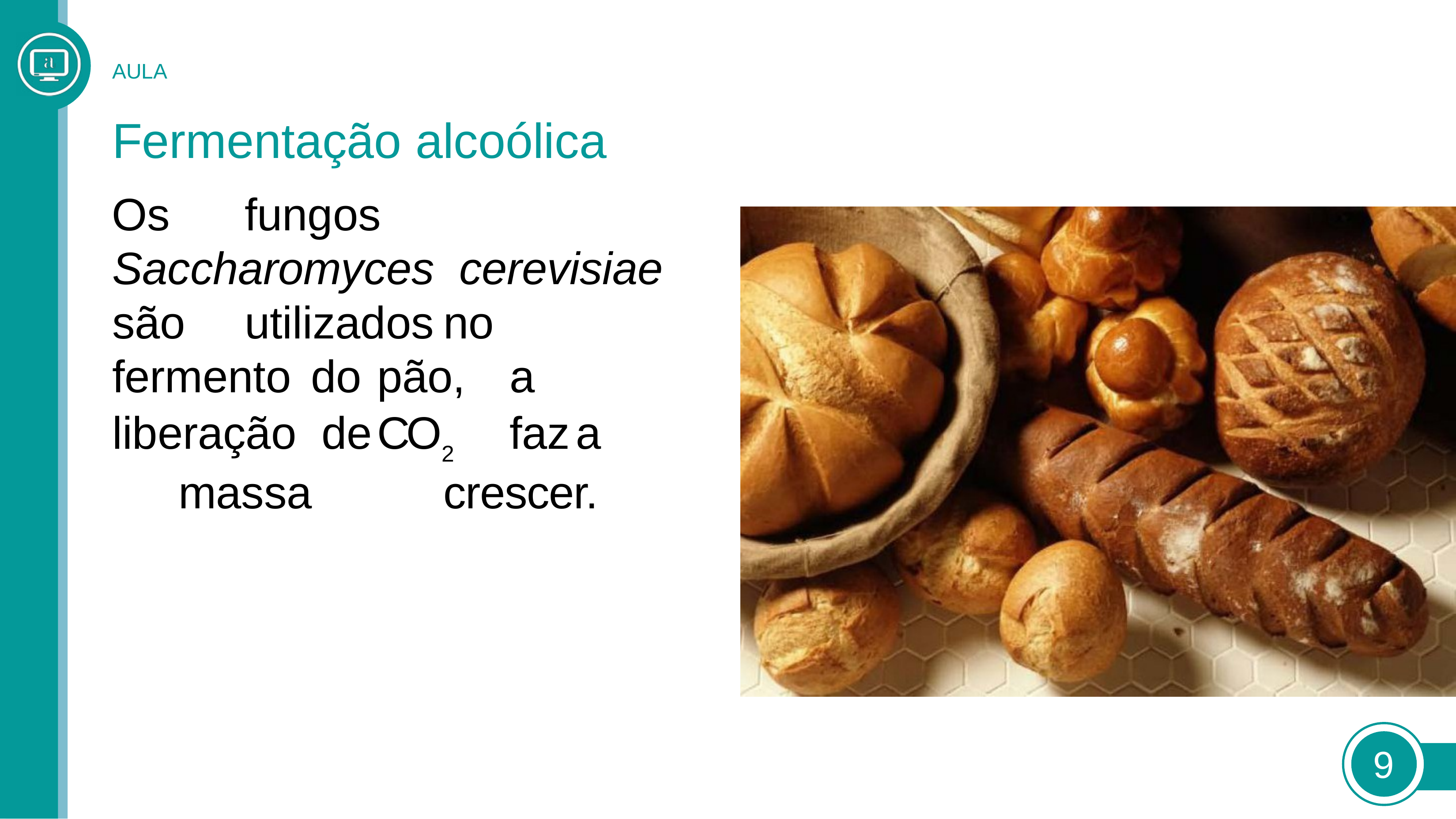

AULA
# Fermentação alcoólica
Os		fungos Saccharomyces  cerevisiae são	utilizados	no  fermento	do	pão,	a	liberação  de	CO2	faz	a		massa		crescer.

9